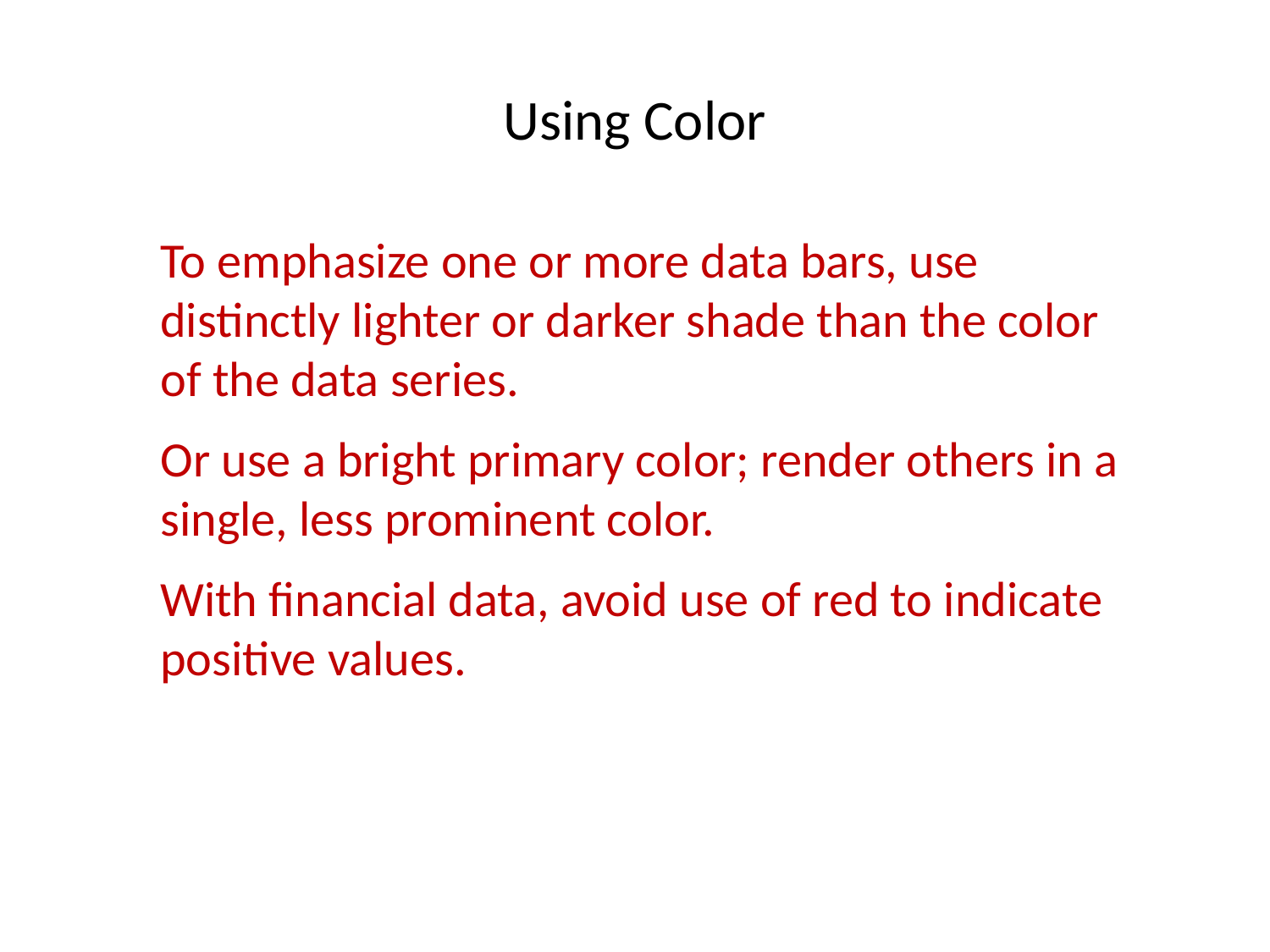

# Using Color
To emphasize one or more data bars, use distinctly lighter or darker shade than the color of the data series.
Or use a bright primary color; render others in a single, less prominent color.
With financial data, avoid use of red to indicate positive values.